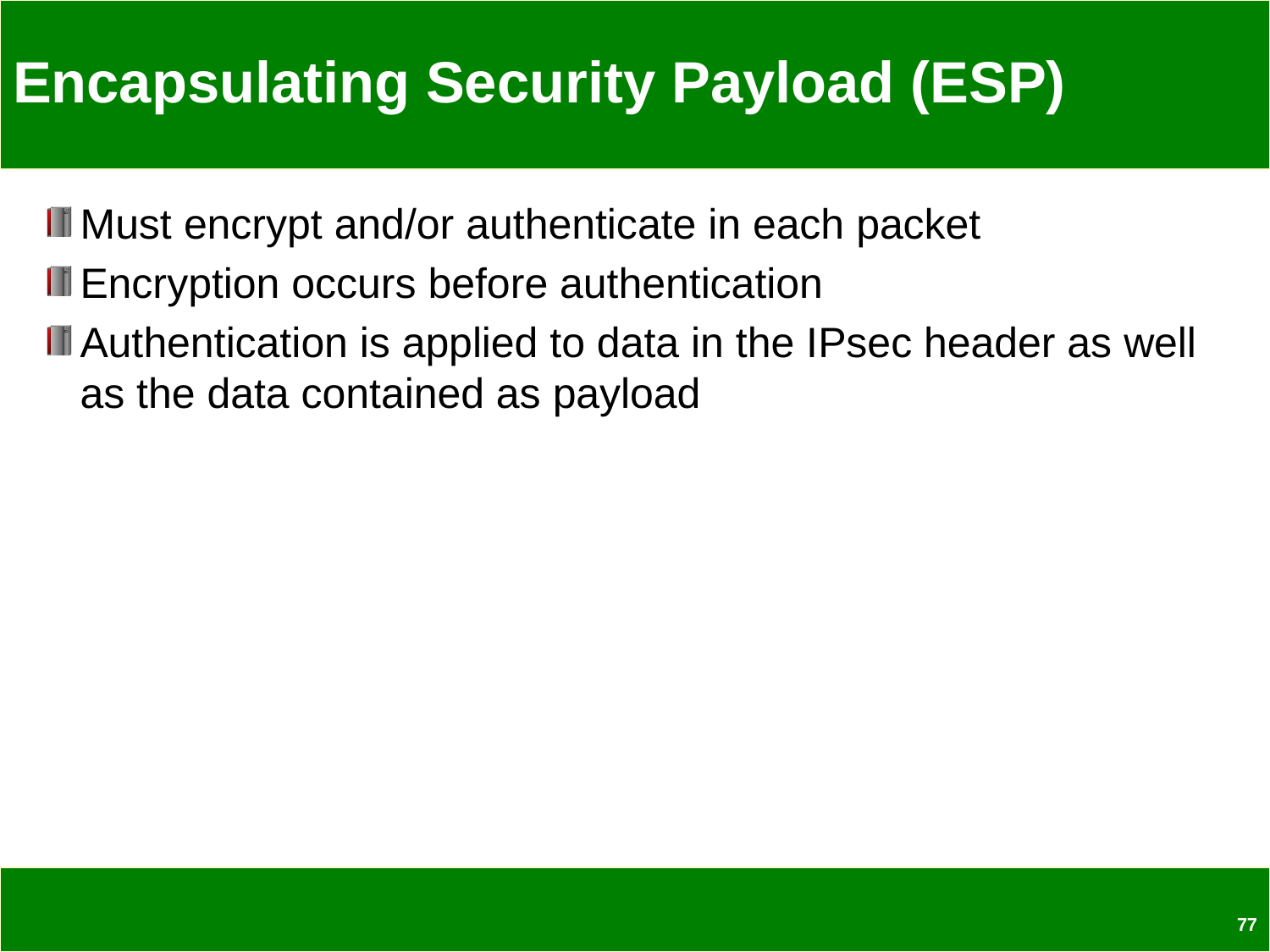

# Encapsulating Security Payload (ESP)
Must encrypt and/or authenticate in each packet
Encryption occurs before authentication
Authentication is applied to data in the IPsec header as well as the data contained as payload

77